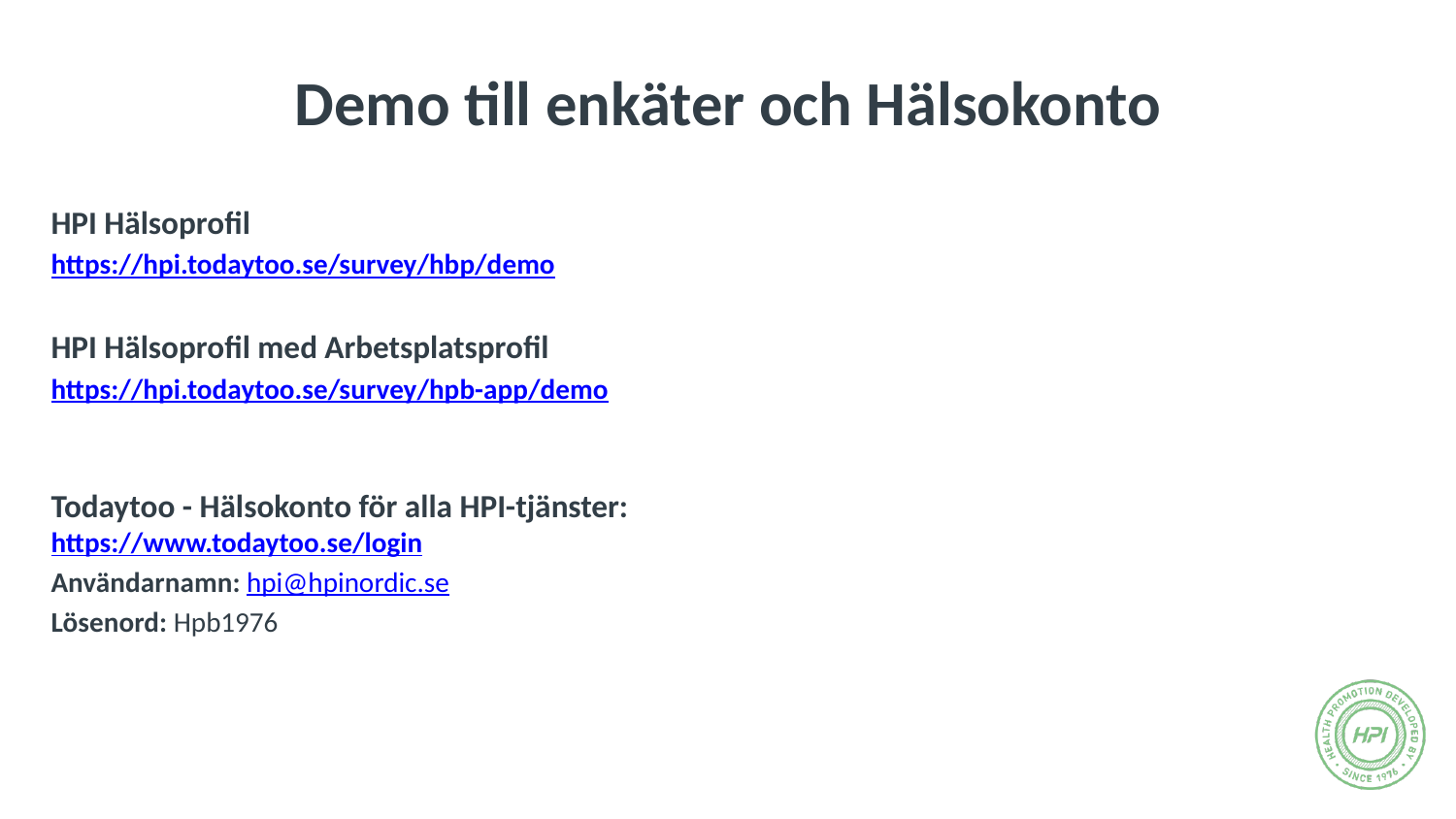

# Demo till enkäter och Hälsokonto
HPI Hälsoprofil
https://hpi.todaytoo.se/survey/hbp/demo

HPI Hälsoprofil med Arbetsplatsprofil
https://hpi.todaytoo.se/survey/hpb-app/demo

Todaytoo - Hälsokonto för alla HPI-tjänster:
https://www.todaytoo.se/login
Användarnamn: hpi@hpinordic.se
Lösenord: Hpb1976